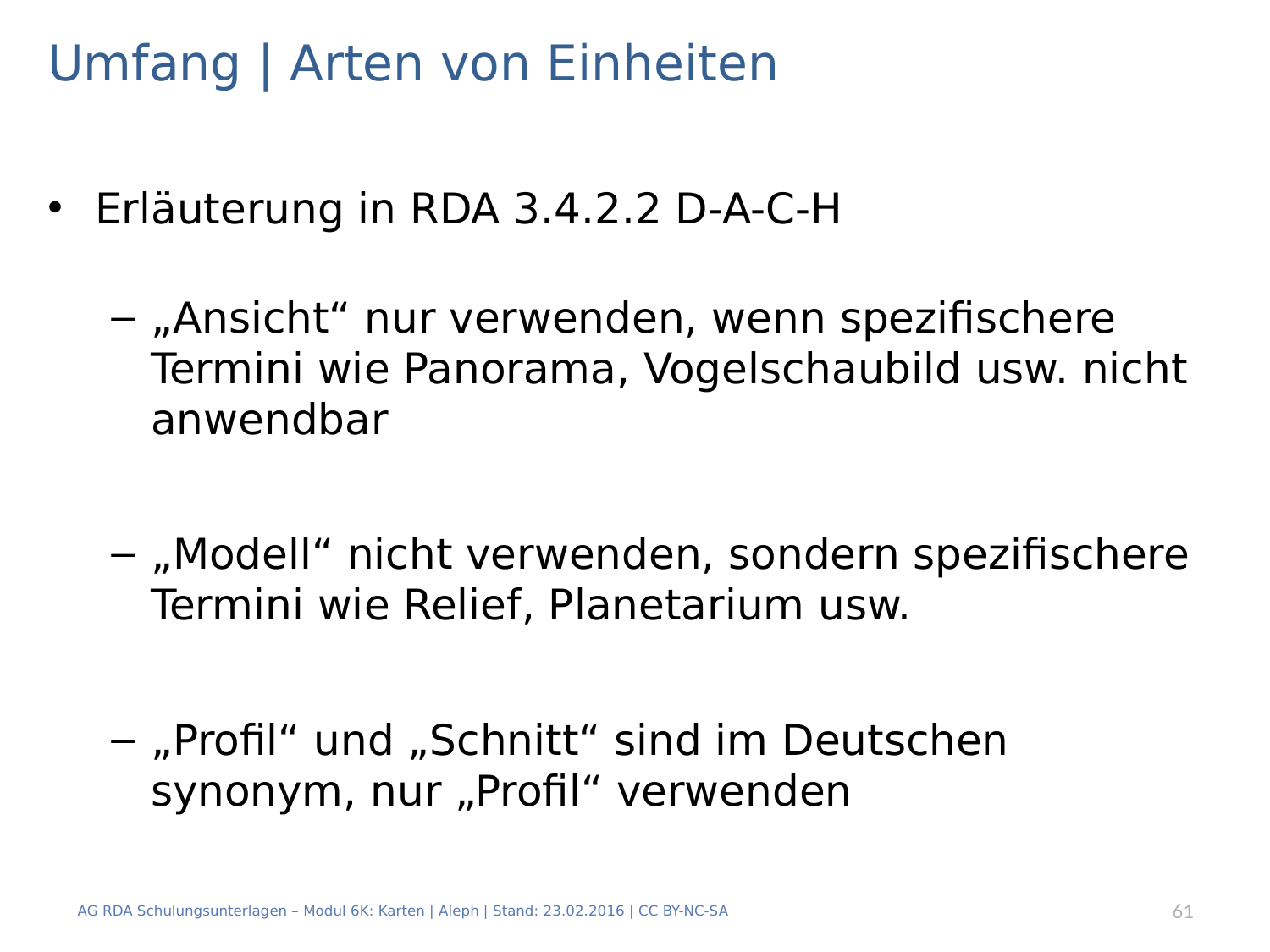

# Umfang | Arten von Einheiten

Erläuterung in RDA 3.4.2.2 D-A-C-H

„Ansicht“ nur verwenden, wenn spezifischere Termini wie Panorama, Vogelschaubild usw. nicht anwendbar

„Modell“ nicht verwenden, sondern spezifischere Termini wie Relief, Planetarium usw.

„Profil“ und „Schnitt“ sind im Deutschen synonym, nur „Profil“ verwenden

AG RDA Schulungsunterlagen – Modul 6K: Karten | Aleph | Stand: 23.02.2016 | CC BY-NC-SA
61